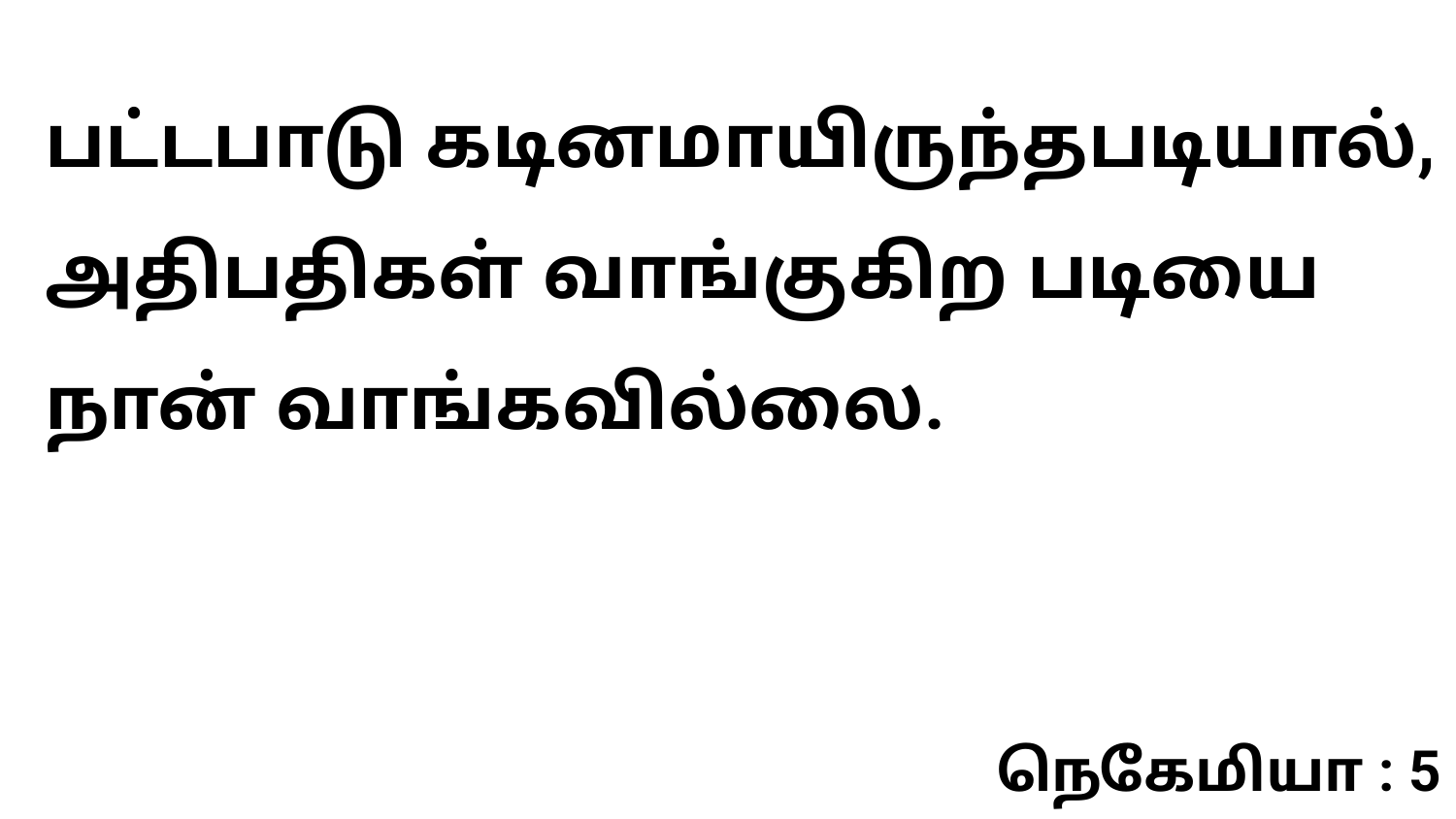

பட்டபாடு கடினமாயிருந்தபடியால், அதிபதிகள் வாங்குகிற படியை நான் வாங்கவில்லை.
நெகேமியா : 5